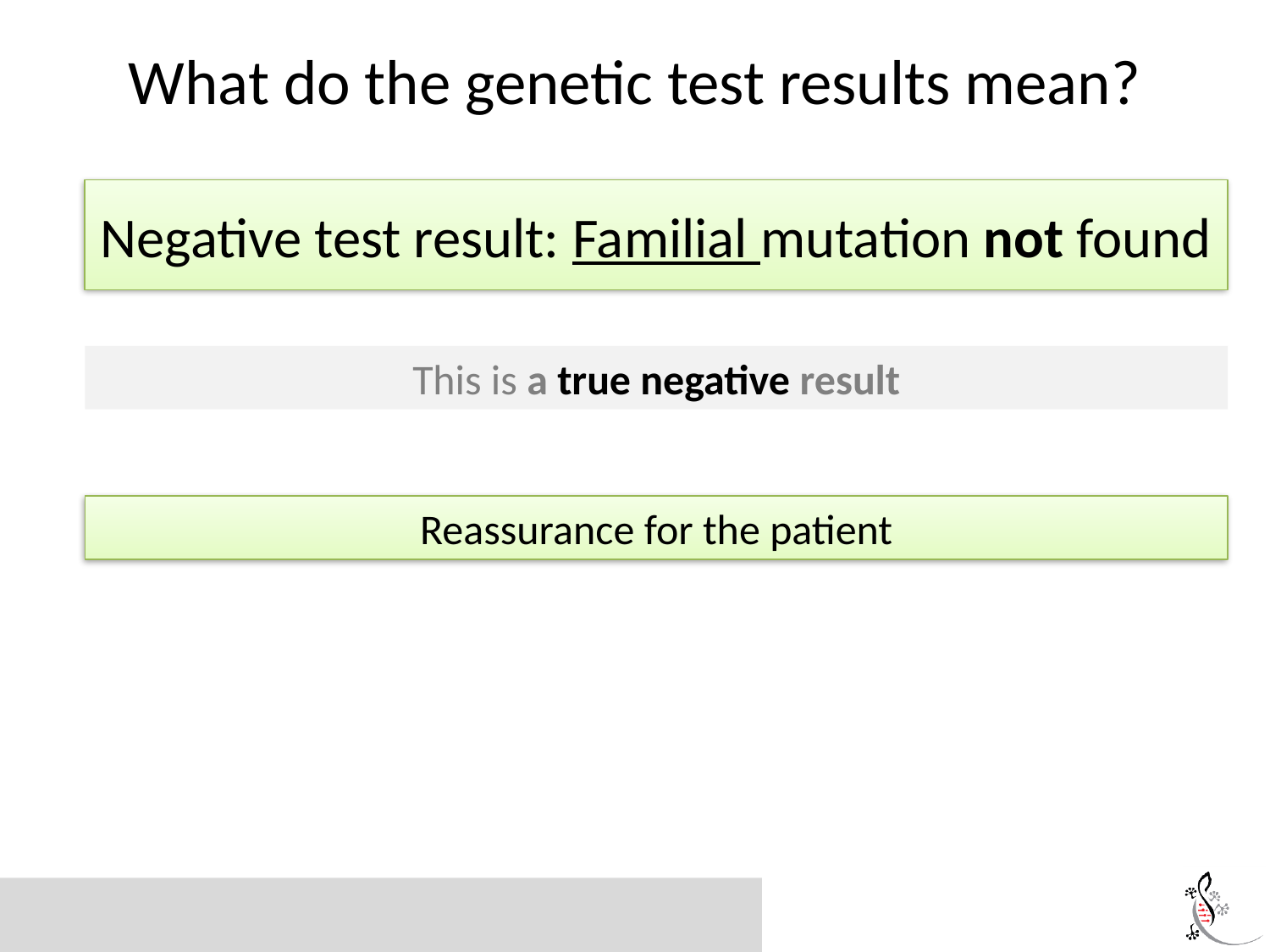

# What do the genetic test results mean?
Negative test result: Familial mutation not found
This is a true negative result
Reassurance for the patient